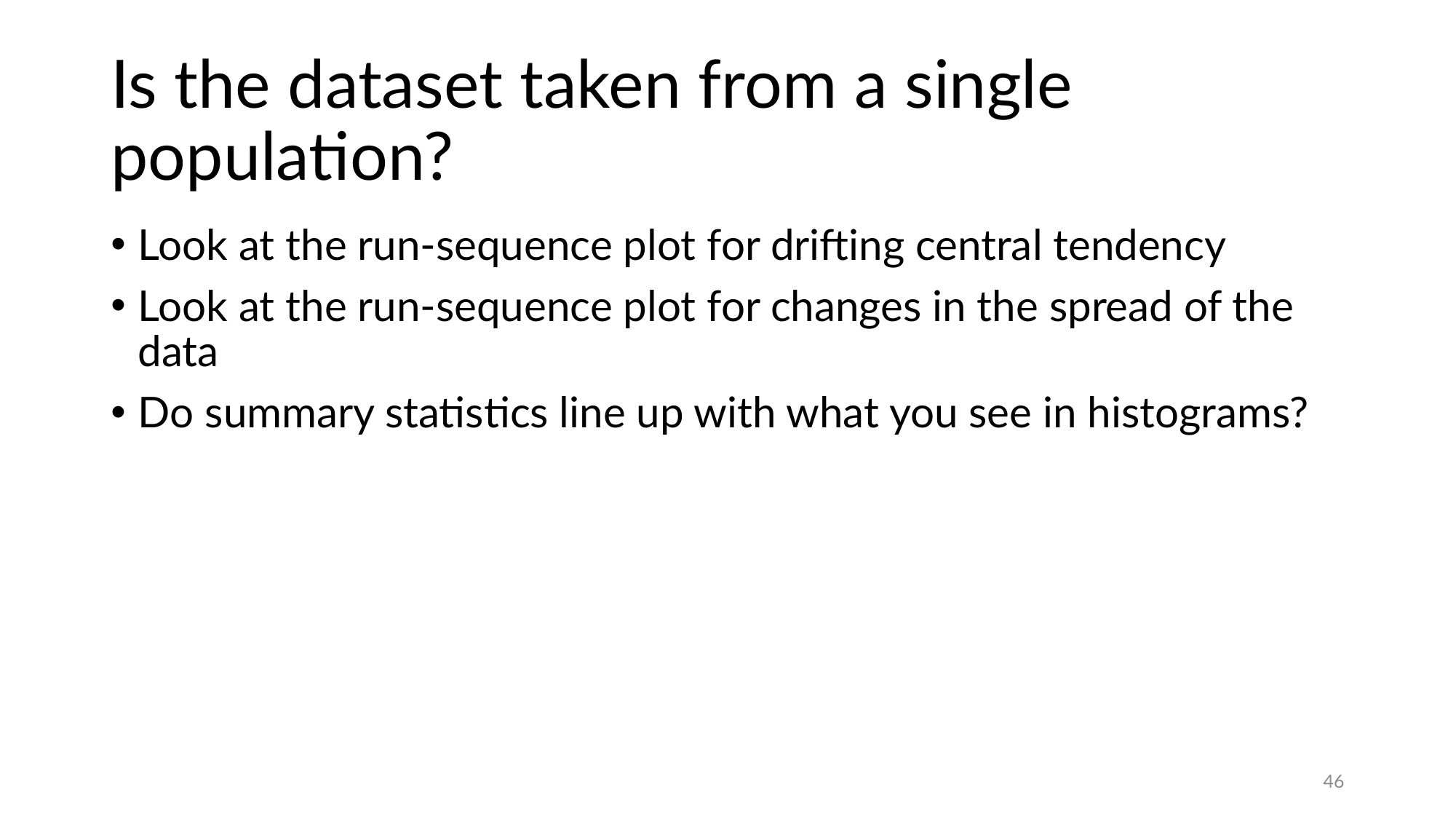

# Is the dataset taken from a single population?
Look at the run-sequence plot for drifting central tendency
Look at the run-sequence plot for changes in the spread of the data
Do summary statistics line up with what you see in histograms?
46